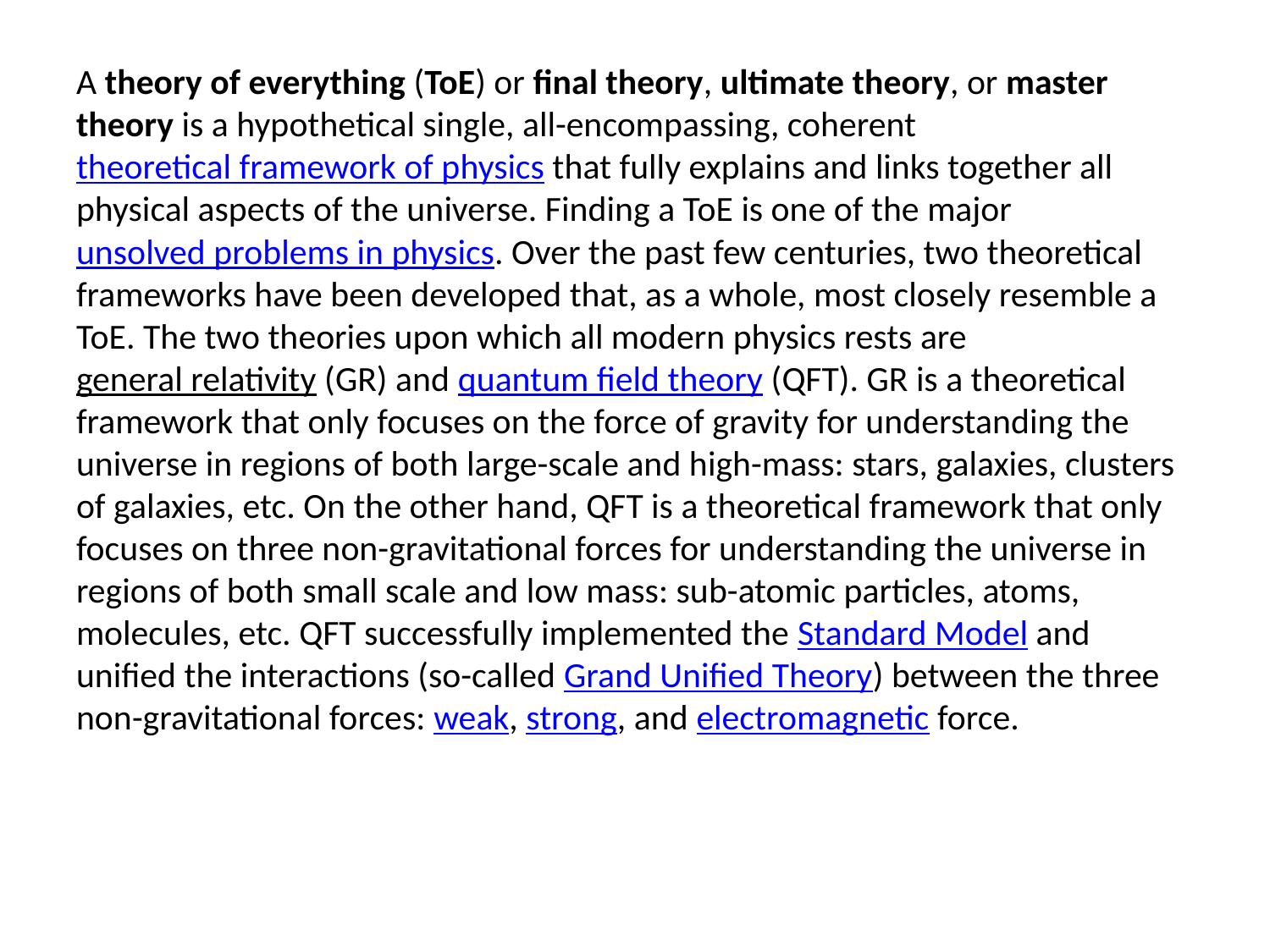

A theory of everything (ToE) or final theory, ultimate theory, or master theory is a hypothetical single, all-encompassing, coherent theoretical framework of physics that fully explains and links together all physical aspects of the universe. Finding a ToE is one of the major unsolved problems in physics. Over the past few centuries, two theoretical frameworks have been developed that, as a whole, most closely resemble a ToE. The two theories upon which all modern physics rests are general relativity (GR) and quantum field theory (QFT). GR is a theoretical framework that only focuses on the force of gravity for understanding the universe in regions of both large-scale and high-mass: stars, galaxies, clusters of galaxies, etc. On the other hand, QFT is a theoretical framework that only focuses on three non-gravitational forces for understanding the universe in regions of both small scale and low mass: sub-atomic particles, atoms, molecules, etc. QFT successfully implemented the Standard Model and unified the interactions (so-called Grand Unified Theory) between the three non-gravitational forces: weak, strong, and electromagnetic force.